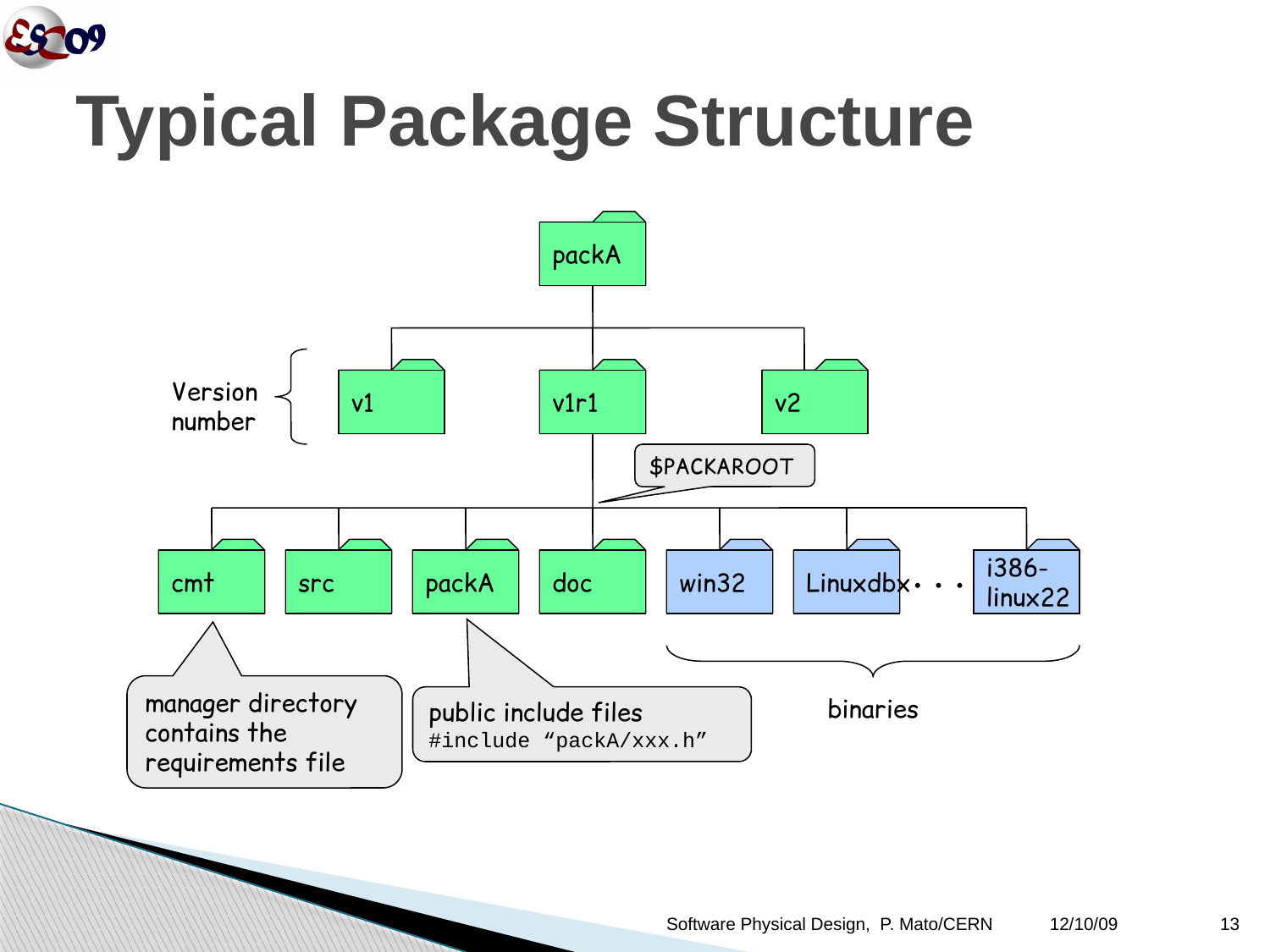

# Typical Package Structure

packA

v1

v1r1

v2
Version
number

$PACKAROOT

cmt

src

packA

doc

win32

Linuxdbx
. . .

i386-
linux22
manager directory contains the requirements file
public include files
#include “packA/xxx.h”
binaries
Software Physical Design,  P. Mato/CERN
12/10/09
13